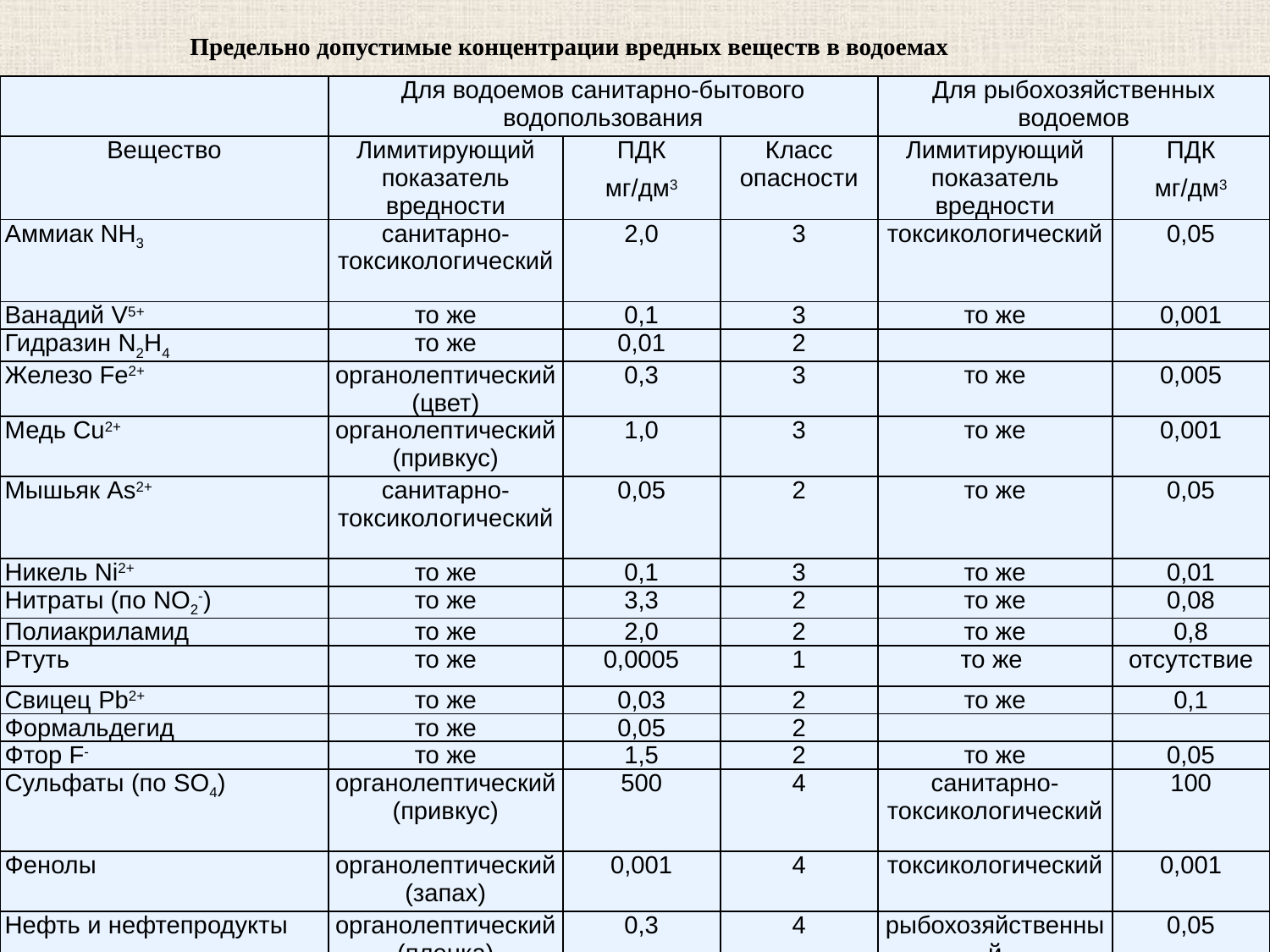

Предельно допустимые концентрации вредных веществ в водоемах
|  | Для водоемов санитарно-бытового водопользования |  |  | Для рыбохозяйственных водоемов |  |
| --- | --- | --- | --- | --- | --- |
| Вещество | Лимитирующий показатель вредности | ПДК мг/дм3 | Класс опасности | Лимитирующий показатель вредности | ПДК мг/дм3 |
| Аммиак NH3 | санитарно-токсикологический | 2,0 | 3 | токсикологический | 0,05 |
| Ванадий V5+ | то же | 0,1 | 3 | то же | 0,001 |
| Гидразин N2H4 | то же | 0,01 | 2 |  |  |
| Железо Fe2+ | органолептический (цвет) | 0,3 | 3 | то же | 0,005 |
| Медь Cu2+ | органолептический (привкус) | 1,0 | 3 | то же | 0,001 |
| Мышьяк As2+ | санитарно-токсикологический | 0,05 | 2 | то же | 0,05 |
| Никель Ni2+ | то же | 0,1 | 3 | то же | 0,01 |
| Нитраты (по NO2-) | то же | 3,3 | 2 | то же | 0,08 |
| Полиакриламид | то же | 2,0 | 2 | то же | 0,8 |
| Ртуть | то же | 0,0005 | 1 | то же | отсутствие |
| Свицец Pb2+ | то же | 0,03 | 2 | то же | 0,1 |
| Формальдегид | то же | 0,05 | 2 |  |  |
| Фтор F- | то же | 1,5 | 2 | то же | 0,05 |
| Сульфаты (по SO4) | органолептический (привкус) | 500 | 4 | санитарно-токсикологический | 100 |
| Фенолы | органолептический (запах) | 0,001 | 4 | токсикологический | 0,001 |
| Нефть и нефтепродукты | органолептический (пленка) | 0,3 | 4 | рыбохозяйственный | 0,05 |